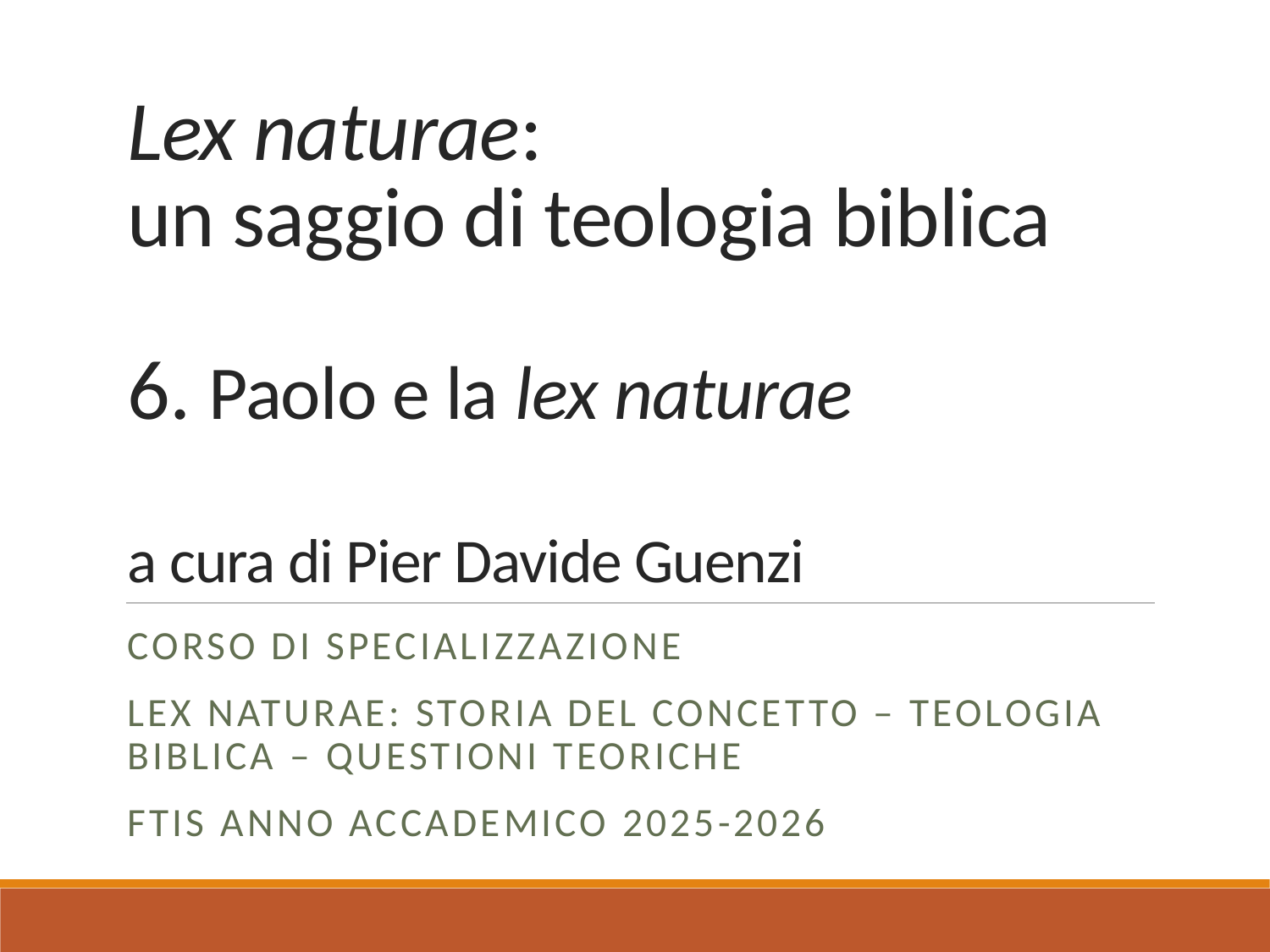

# Lex naturae: un saggio di teologia biblica 6. Paolo e la lex naturae a cura di Pier Davide Guenzi
Corso di specializzazione
lex naturae: Storia del concetto – teologia biblica – questioni teoriche
Ftis anno accademico 2025-2026